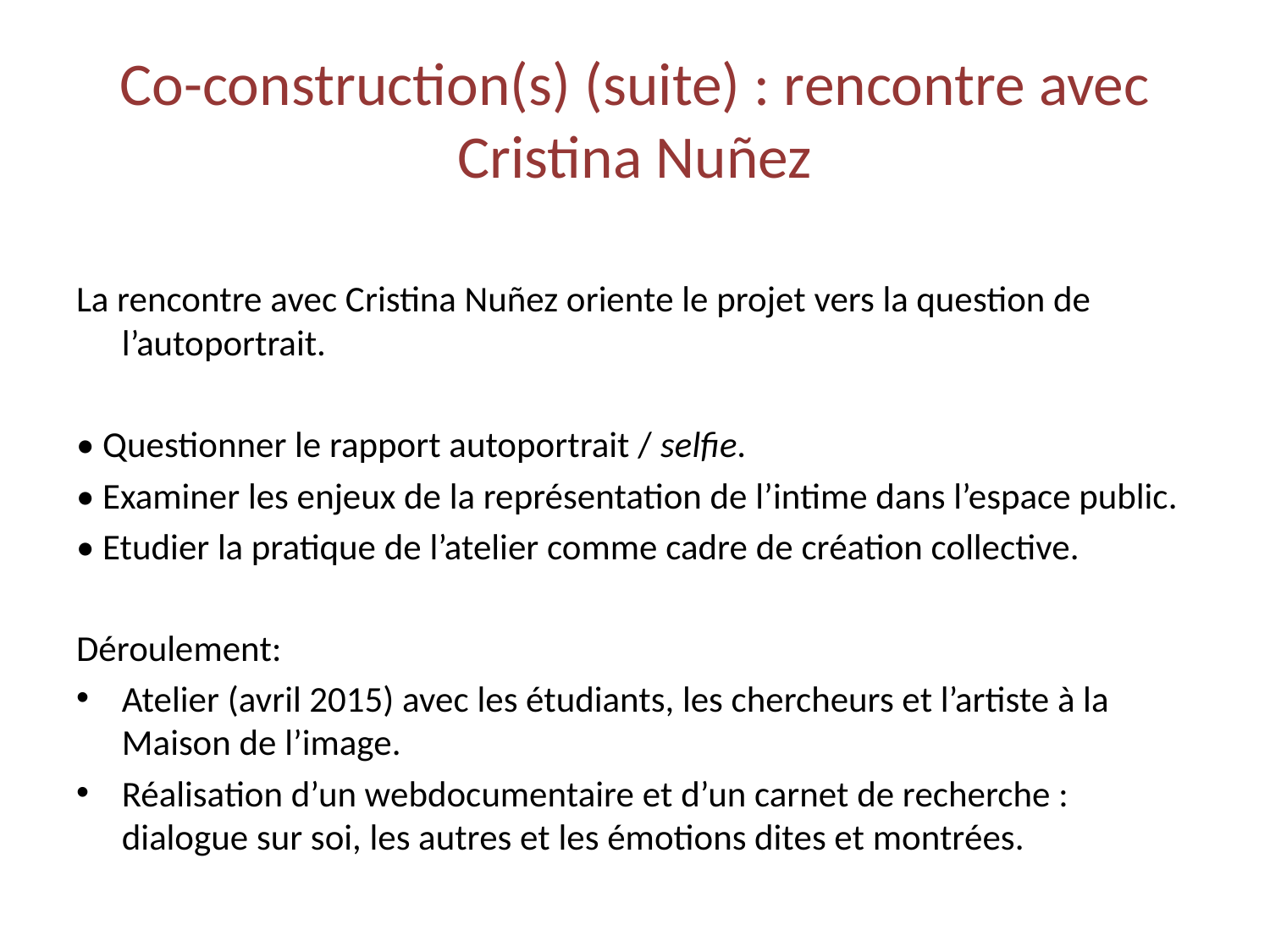

# Co-construction(s) (suite) : rencontre avec Cristina Nuñez

La rencontre avec Cristina Nuñez oriente le projet vers la question de l’autoportrait.

• Questionner le rapport autoportrait / selfie.
• Examiner les enjeux de la représentation de l’intime dans l’espace public.
• Etudier la pratique de l’atelier comme cadre de création collective.

Déroulement:
Atelier (avril 2015) avec les étudiants, les chercheurs et l’artiste à la Maison de l’image.
Réalisation d’un webdocumentaire et d’un carnet de recherche : dialogue sur soi, les autres et les émotions dites et montrées.